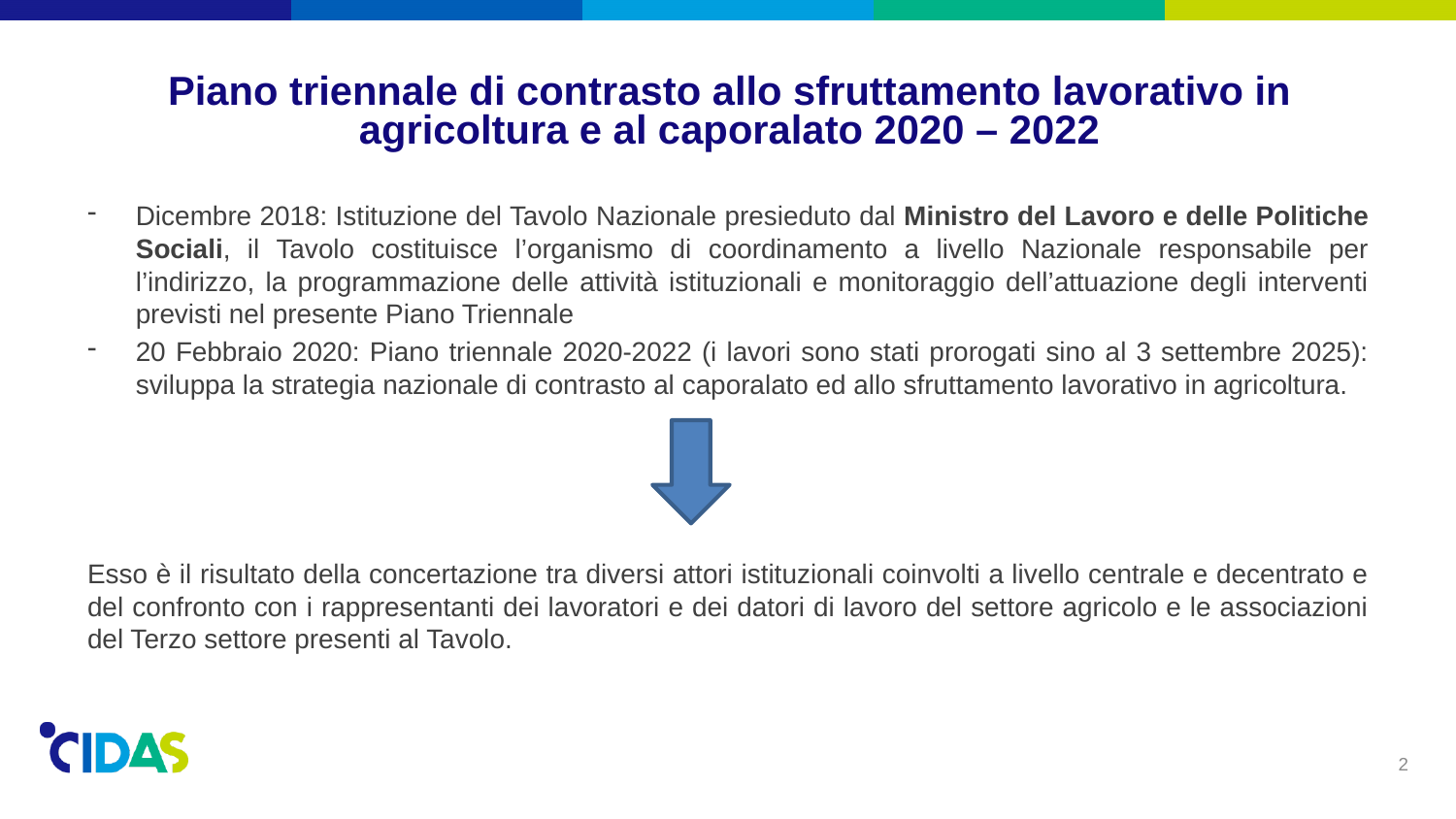

# Piano triennale di contrasto allo sfruttamento lavorativo in agricoltura e al caporalato 2020 – 2022
Dicembre 2018: Istituzione del Tavolo Nazionale presieduto dal Ministro del Lavoro e delle Politiche Sociali, il Tavolo costituisce l’organismo di coordinamento a livello Nazionale responsabile per l’indirizzo, la programmazione delle attività istituzionali e monitoraggio dell’attuazione degli interventi previsti nel presente Piano Triennale
20 Febbraio 2020: Piano triennale 2020-2022 (i lavori sono stati prorogati sino al 3 settembre 2025): sviluppa la strategia nazionale di contrasto al caporalato ed allo sfruttamento lavorativo in agricoltura.

Esso è il risultato della concertazione tra diversi attori istituzionali coinvolti a livello centrale e decentrato e del confronto con i rappresentanti dei lavoratori e dei datori di lavoro del settore agricolo e le associazioni del Terzo settore presenti al Tavolo.

2